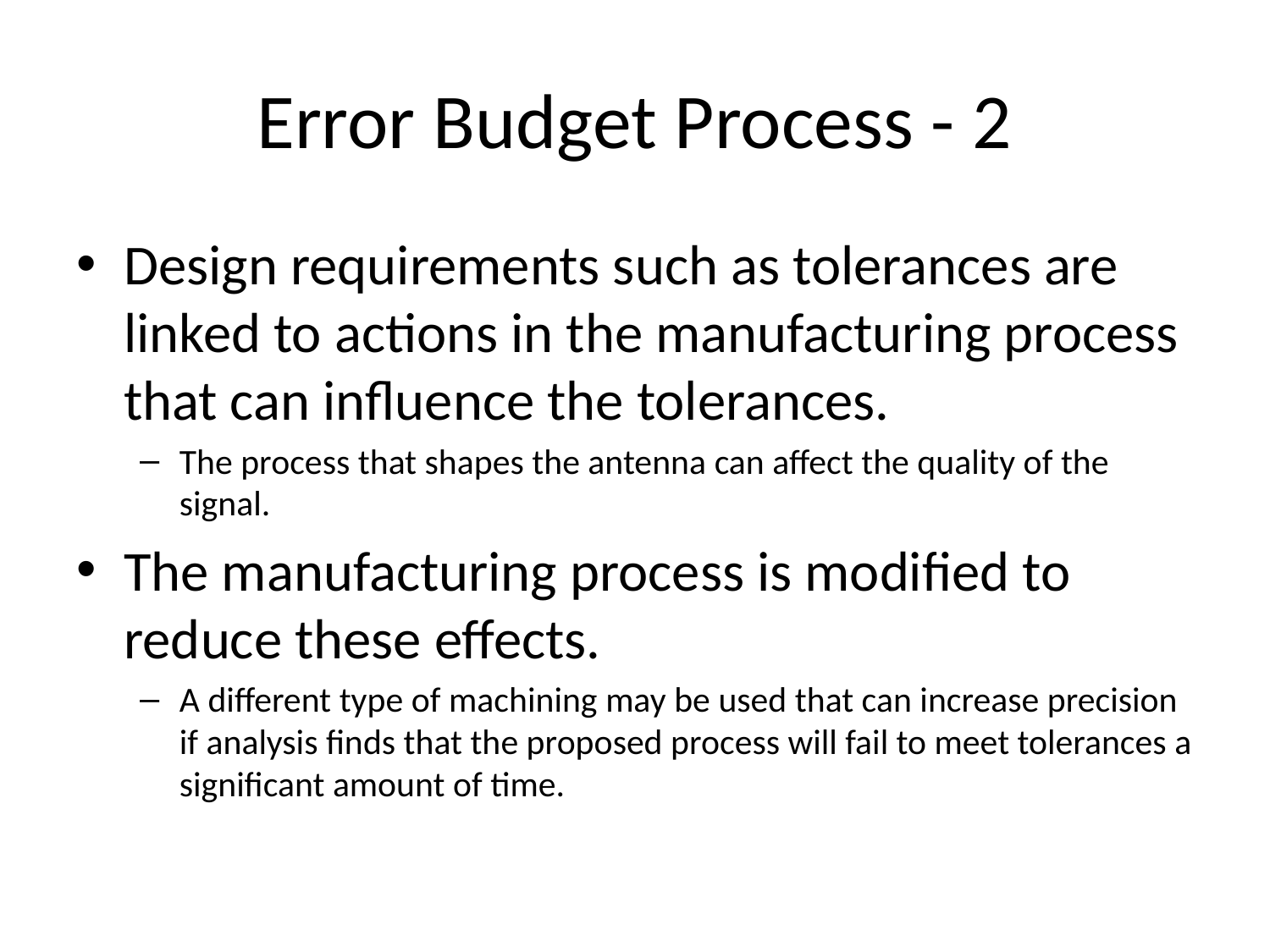

# Error Budget Process - 2
Design requirements such as tolerances are linked to actions in the manufacturing process that can influence the tolerances.
The process that shapes the antenna can affect the quality of the signal.
The manufacturing process is modified to reduce these effects.
A different type of machining may be used that can increase precision if analysis finds that the proposed process will fail to meet tolerances a significant amount of time.